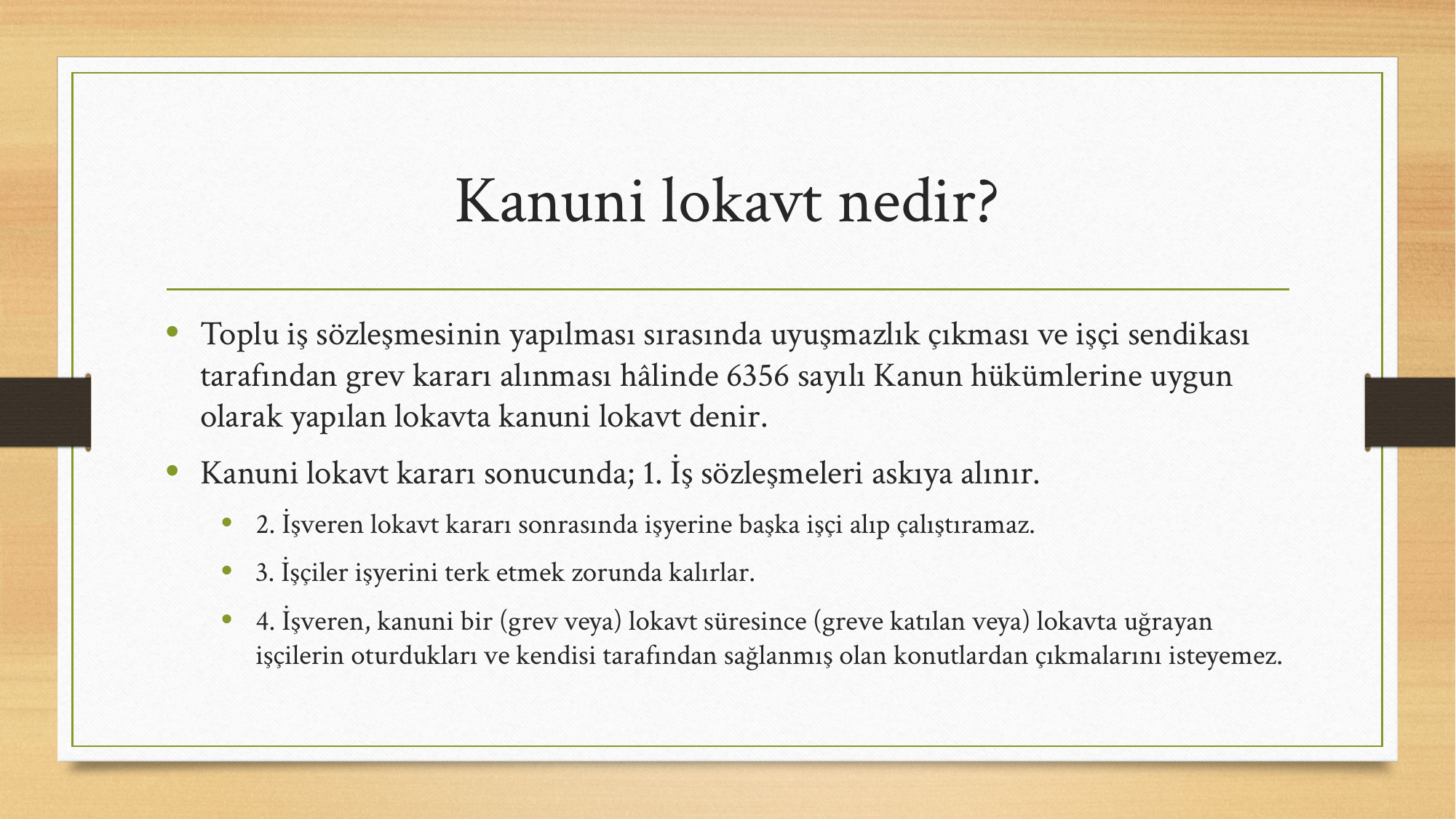

# Kanuni lokavt nedir?
Toplu iş sözleşmesinin yapılması sırasında uyuşmazlık çıkması ve işçi sendikası tarafından grev kararı alınması hâlinde 6356 sayılı Kanun hükümlerine uygun olarak yapılan lokavta kanuni lokavt denir.
Kanuni lokavt kararı sonucunda; 1. İş sözleşmeleri askıya alınır.
2. İşveren lokavt kararı sonrasında işyerine başka işçi alıp çalıştıramaz.
3. İşçiler işyerini terk etmek zorunda kalırlar.
4. İşveren, kanuni bir (grev veya) lokavt süresince (greve katılan veya) lokavta uğrayan işçilerin oturdukları ve kendisi tarafından sağlanmış olan konutlardan çıkmalarını isteyemez.